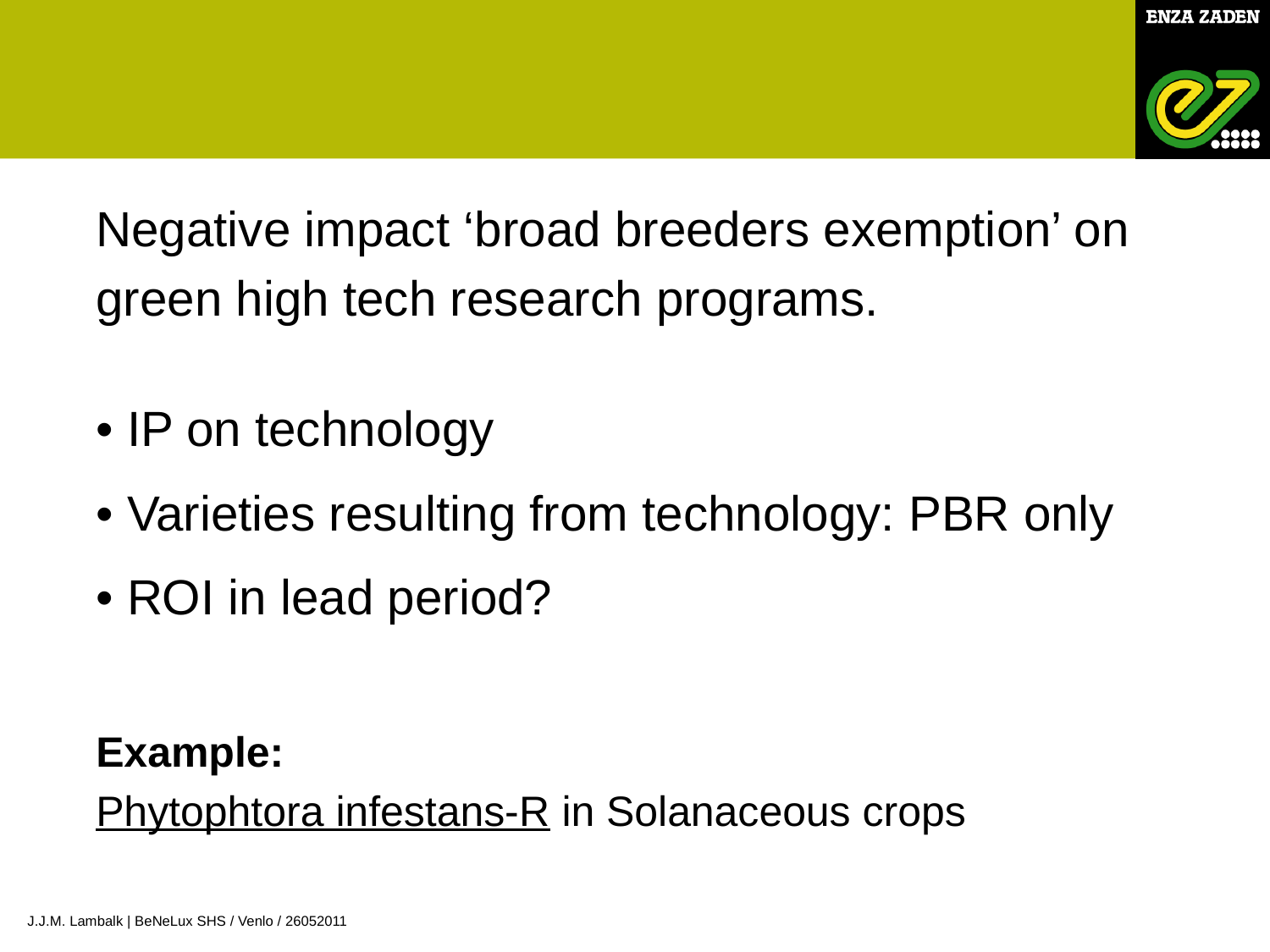

Negative impact ‘broad breeders exemption’ on
green high tech research programs.
• IP on technology
• Varieties resulting from technology: PBR only
• ROI in lead period?

Example:
Phytophtora infestans-R in Solanaceous crops
J.J.M. Lambalk | BeNeLux SHS / Venlo / 26052011